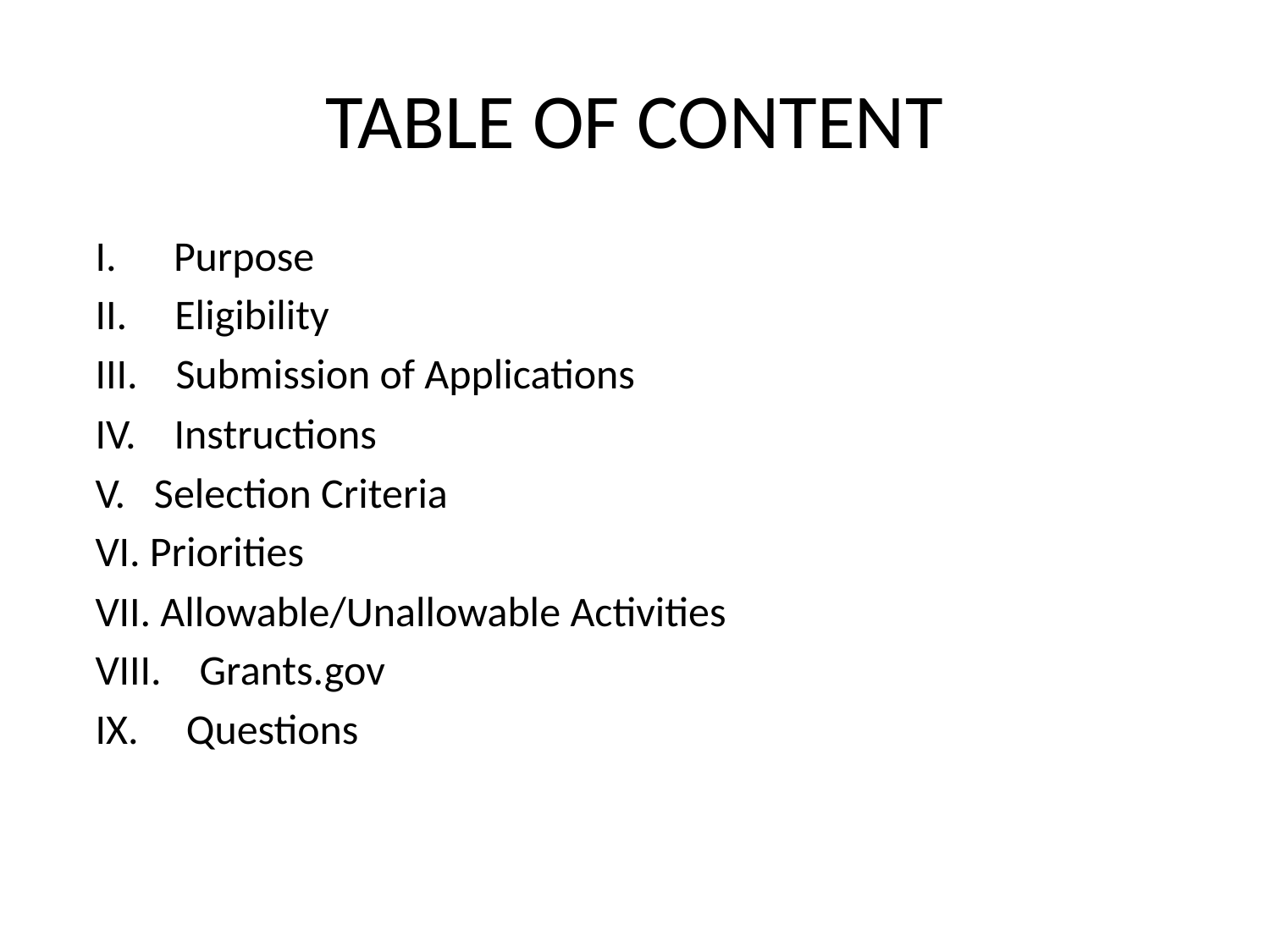

# TABLE OF CONTENT
I.      Purpose
II.     Eligibility
III.    Submission of Applications
IV.    Instructions
V.   Selection Criteria
VI. Priorities
VII. Allowable/Unallowable Activities
VIII.    Grants.gov
IX.     Questions